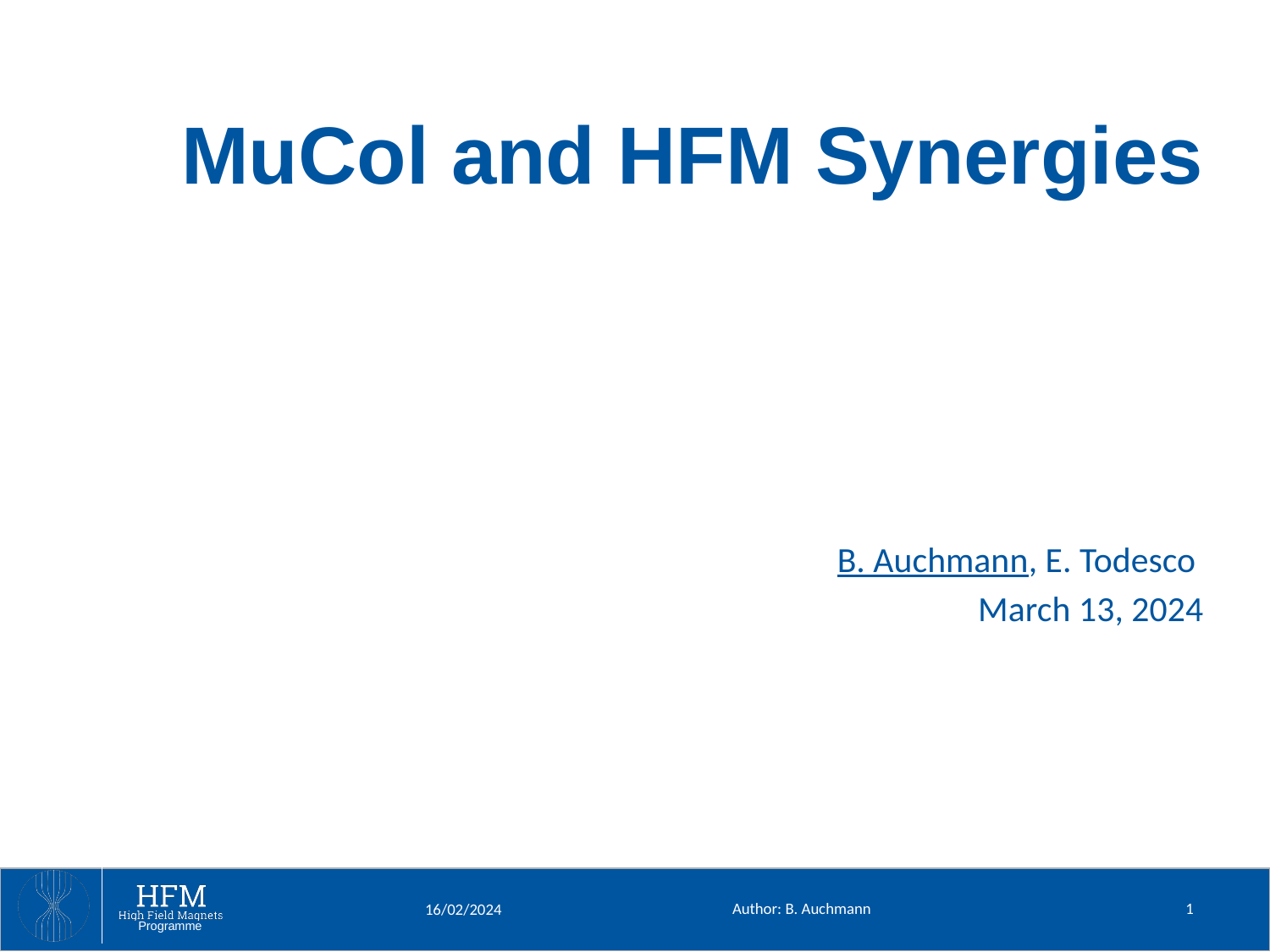

# MuCol and HFM Synergies
B. Auchmann, E. Todesco
March 13, 2024
Author: B. Auchmann
1
16/02/2024